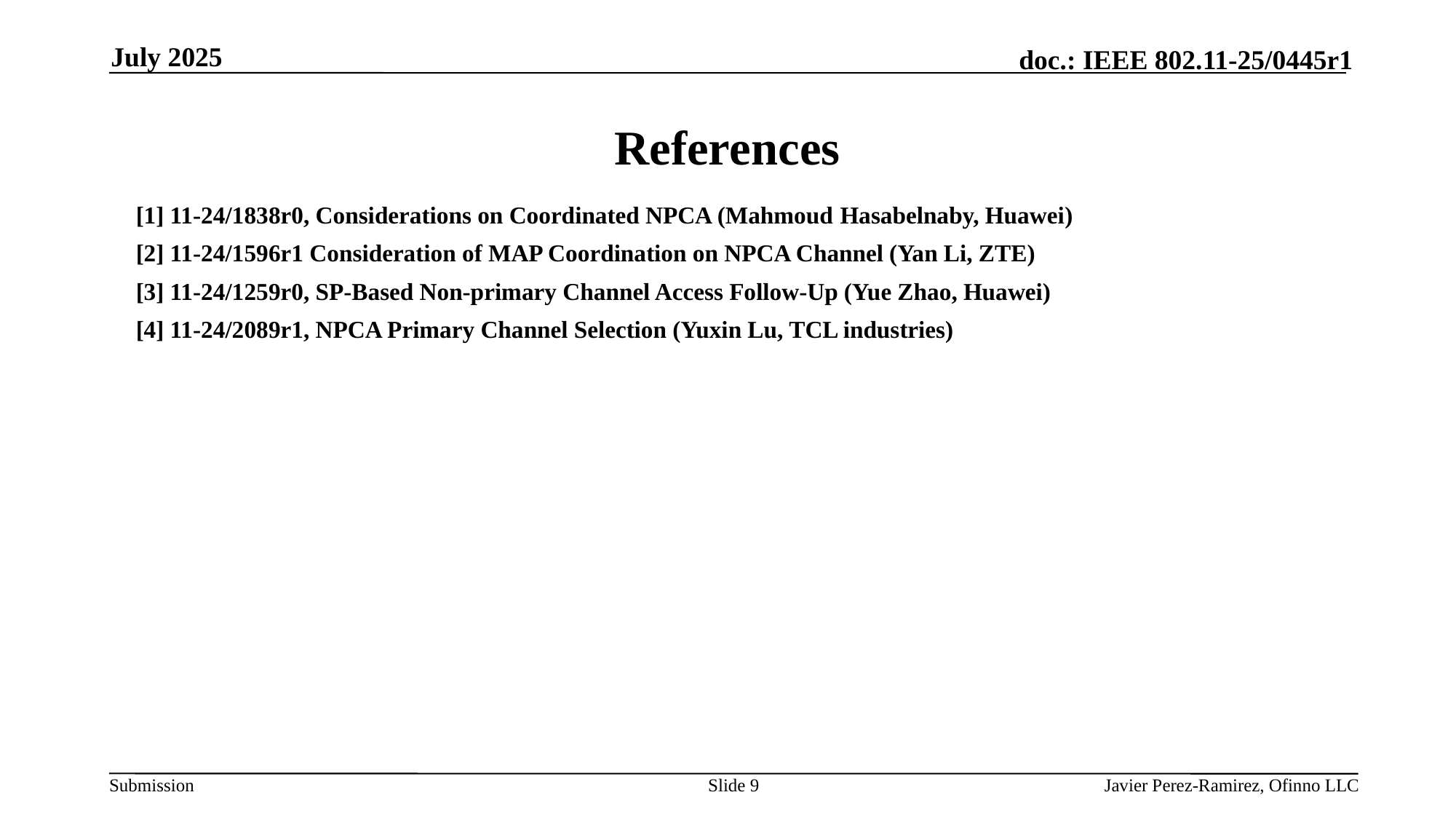

July 2025
# References
[1] 11-24/1838r0, Considerations on Coordinated NPCA (Mahmoud Hasabelnaby, Huawei)
[2] 11-24/1596r1 Consideration of MAP Coordination on NPCA Channel (Yan Li, ZTE)
[3] 11-24/1259r0, SP-Based Non-primary Channel Access Follow-Up (Yue Zhao, Huawei)
[4] 11-24/2089r1, NPCA Primary Channel Selection (Yuxin Lu, TCL industries)

Slide 9
Javier Perez-Ramirez, Ofinno LLC